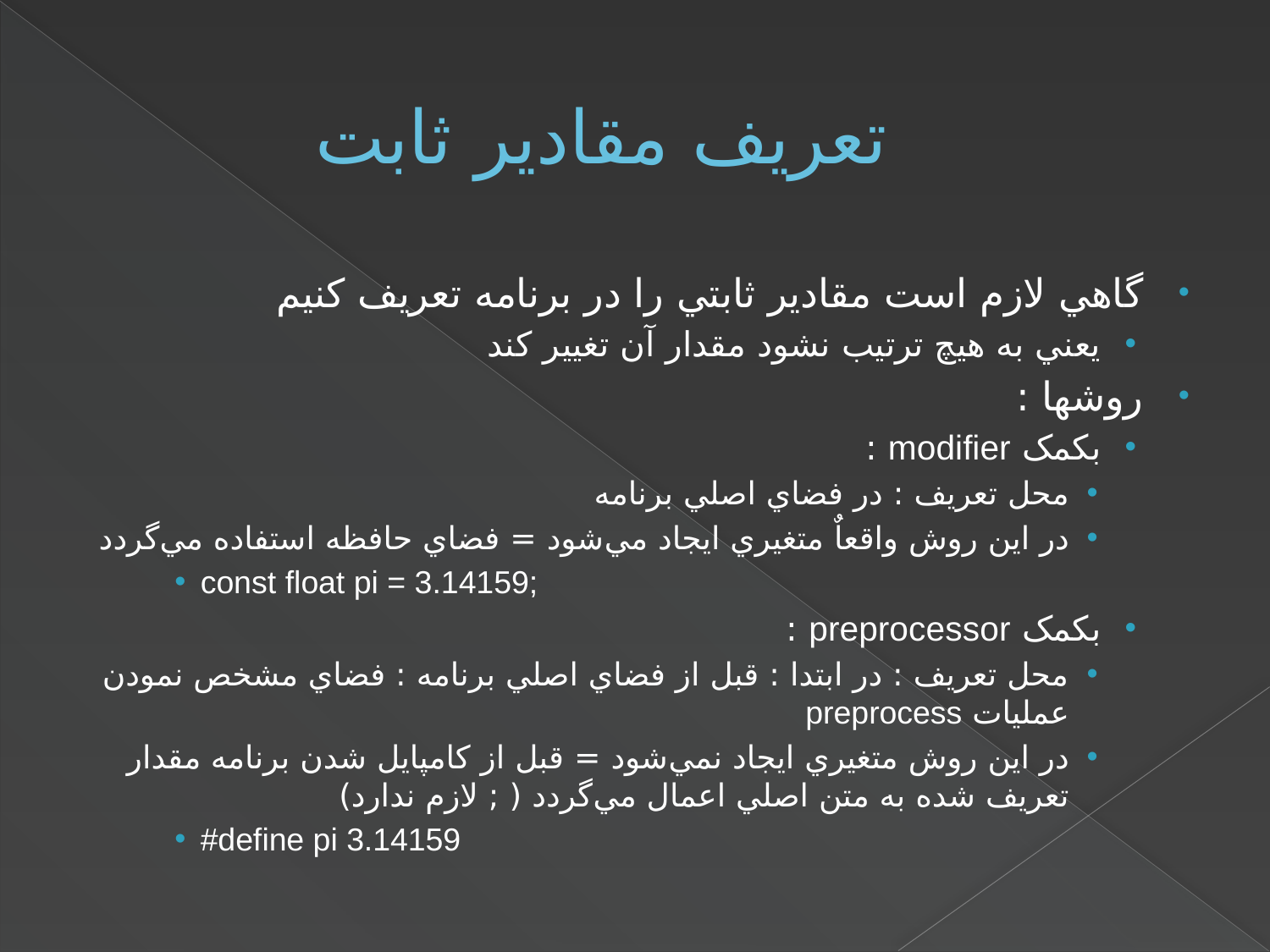

# تعريف مقادير ثابت
گاهي لازم است مقادير ثابتي را در برنامه تعريف کنيم
يعني به هيچ ترتيب نشود مقدار آن تغيير کند
روشها :
بکمک modifier :
محل تعريف : در فضاي اصلي برنامه
در اين روش واقعاٌ متغيري ايجاد مي‌شود = فضاي حافظه استفاده مي‌گردد
const float pi = 3.14159;
بکمک preprocessor :
محل تعريف : در ابتدا : قبل از فضاي اصلي برنامه : فضاي مشخص نمودن عمليات preprocess
در اين روش متغيري ايجاد نمي‌شود = قبل از کامپايل شدن برنامه مقدار تعريف شده به متن اصلي اعمال مي‌گردد ( ; لازم ندارد)
#define pi 3.14159